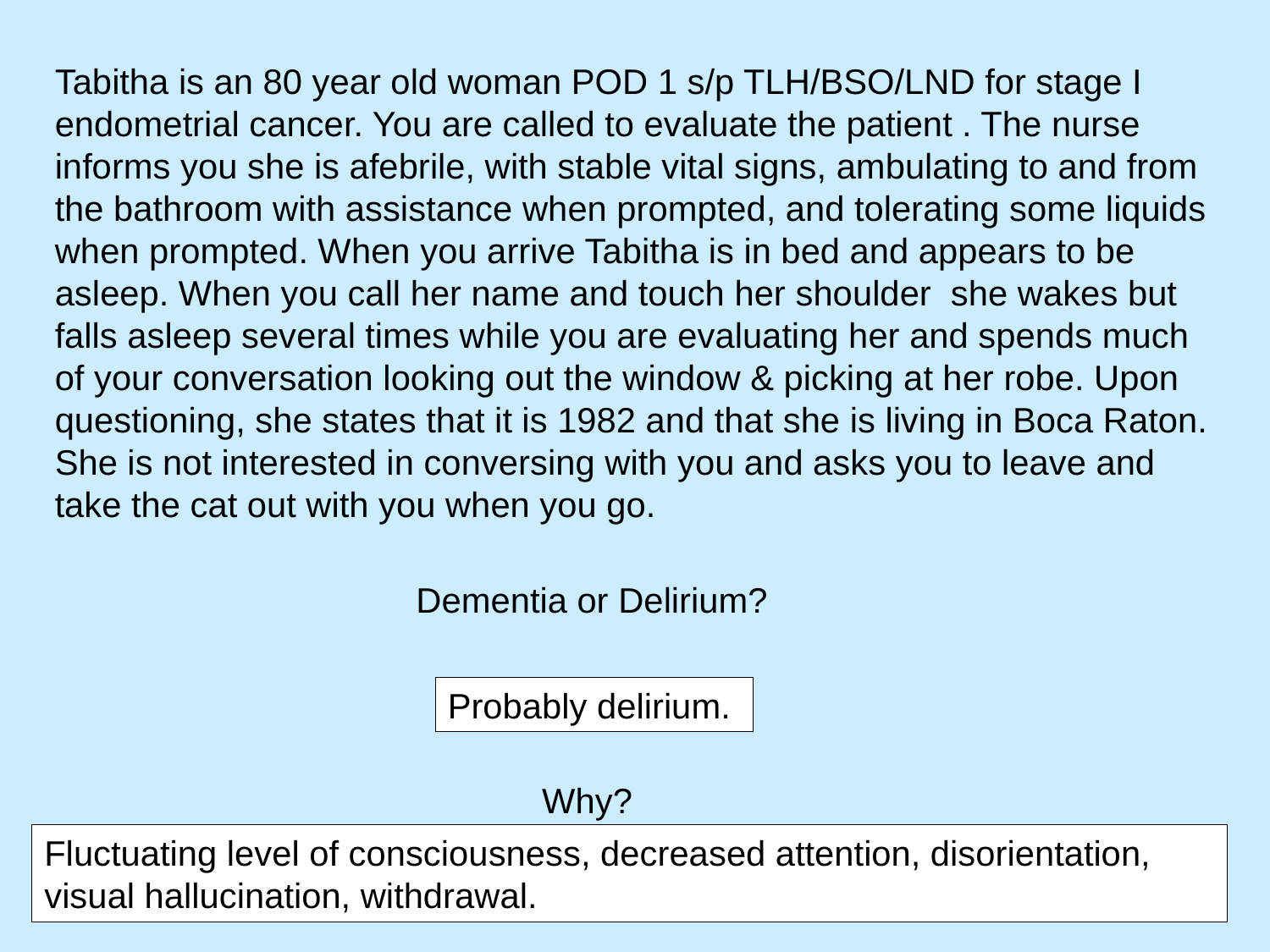

Tabitha is an 80 year old woman POD 1 s/p TLH/BSO/LND for stage I endometrial cancer. You are called to evaluate the patient . The nurse informs you she is afebrile, with stable vital signs, ambulating to and from the bathroom with assistance when prompted, and tolerating some liquids when prompted. When you arrive Tabitha is in bed and appears to be asleep. When you call her name and touch her shoulder  she wakes but falls asleep several times while you are evaluating her and spends much of your conversation looking out the window & picking at her robe. Upon questioning, she states that it is 1982 and that she is living in Boca Raton. She is not interested in conversing with you and asks you to leave and take the cat out with you when you go.
Dementia or Delirium?
Probably delirium.
Why?
Fluctuating level of consciousness, decreased attention, disorientation, visual hallucination, withdrawal.